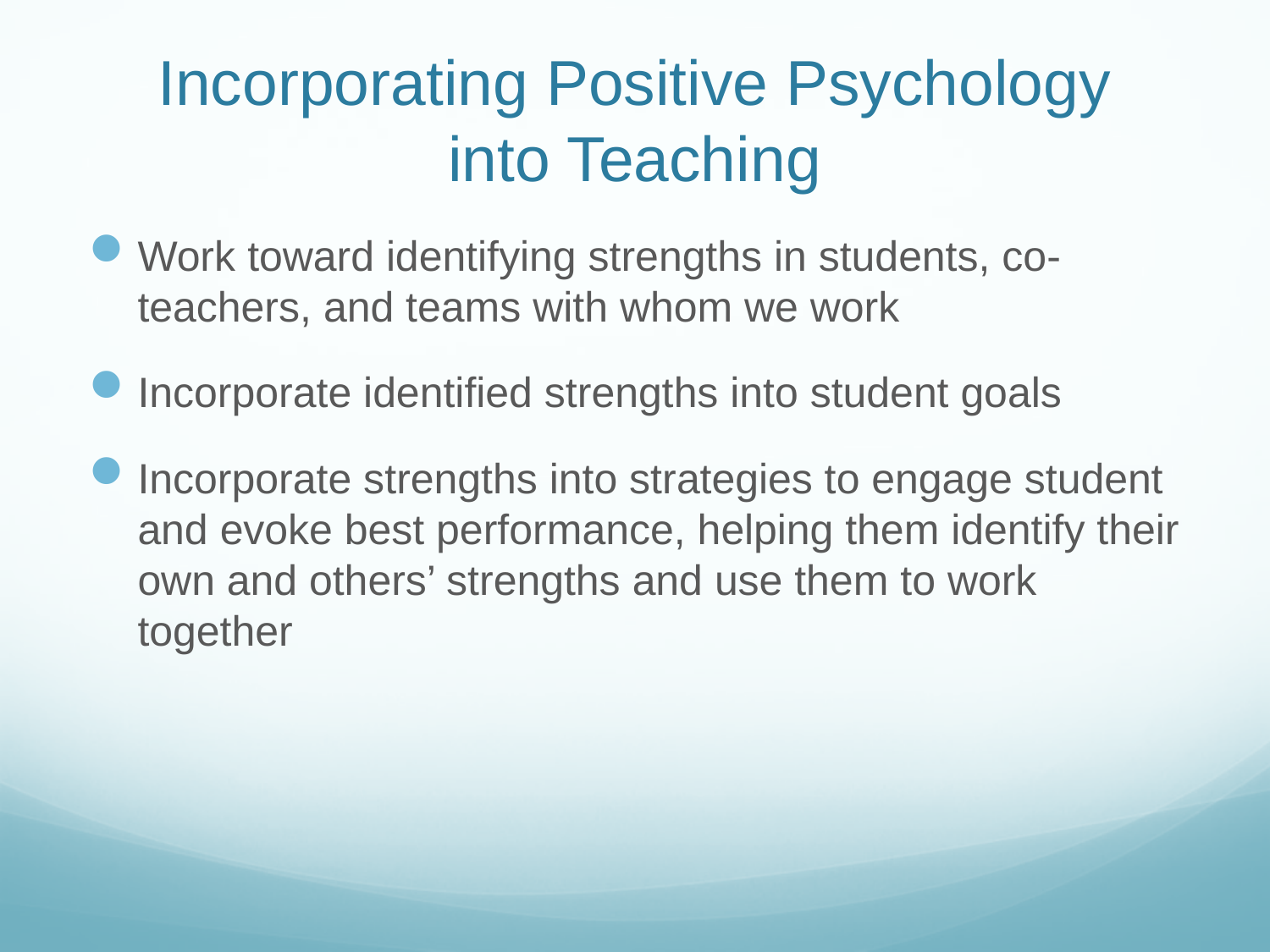

# Incorporating Positive Psychology into Teaching
Work toward identifying strengths in students, co-teachers, and teams with whom we work
Incorporate identified strengths into student goals
Incorporate strengths into strategies to engage student and evoke best performance, helping them identify their own and others’ strengths and use them to work together